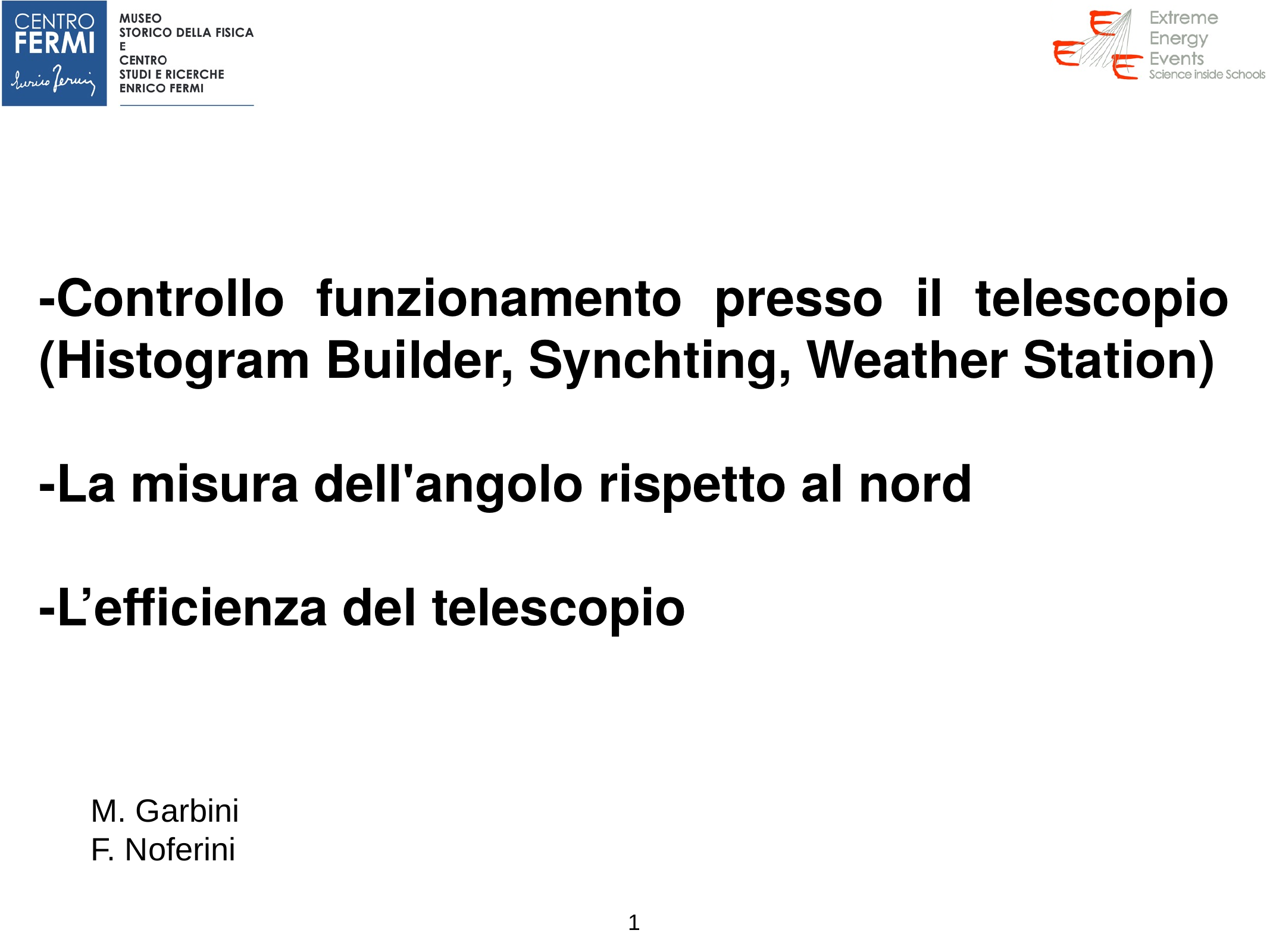

# -Controllo funzionamento presso il telescopio (Histogram Builder, Synchting, Weather Station)

-La misura dell'angolo rispetto al nord

-L’efficienza del telescopio
M. Garbini
F. Noferini
1